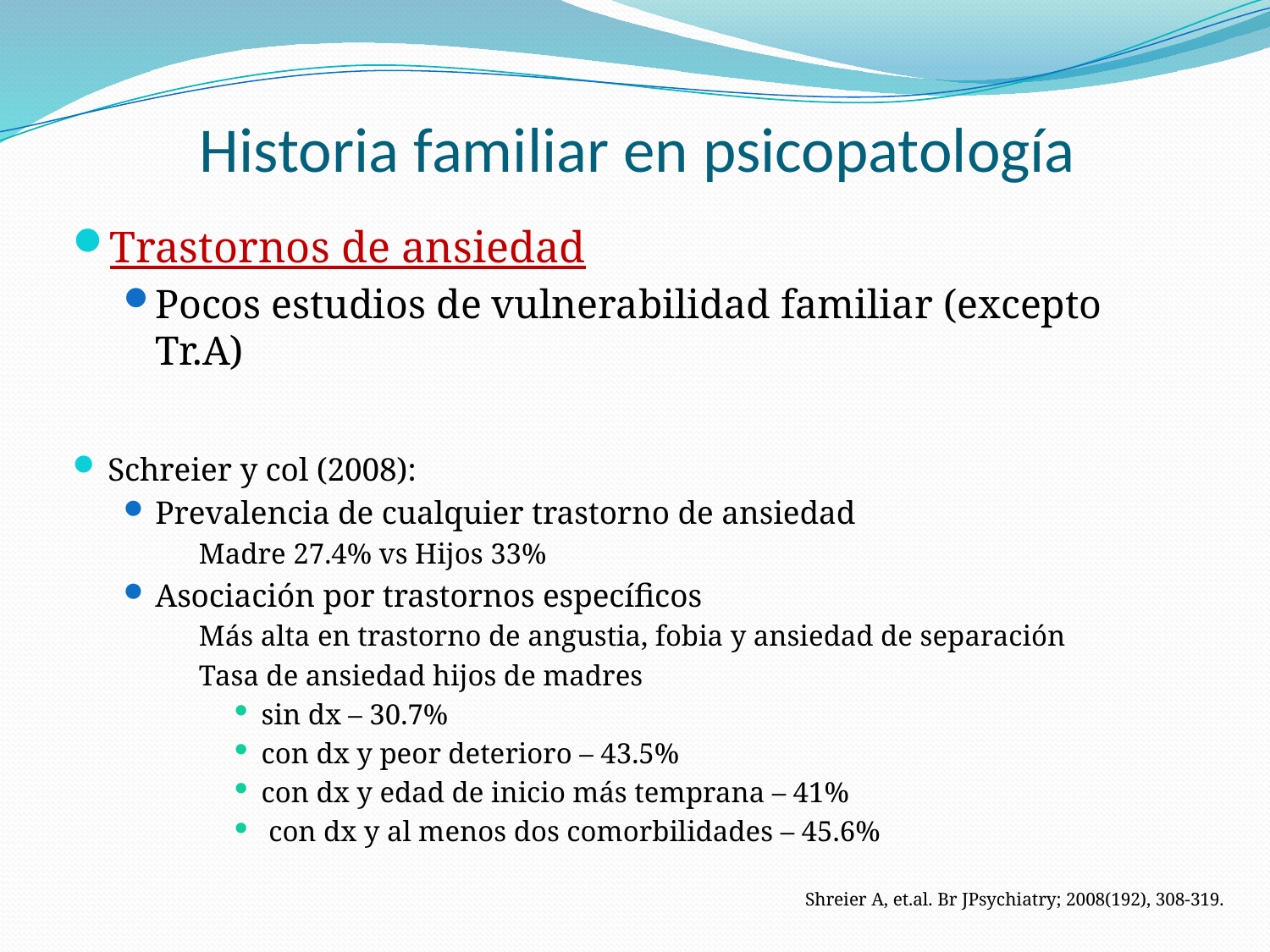

# Historia familiar en psicopatología
Trastornos de ansiedad
Pocos estudios de vulnerabilidad familiar (excepto Tr.A)

Schreier y col (2008):
Prevalencia de cualquier trastorno de ansiedad
Madre 27.4% vs Hijos 33%
Asociación por trastornos específicos
Más alta en trastorno de angustia, fobia y ansiedad de separación
Tasa de ansiedad hijos de madres
sin dx – 30.7%
con dx y peor deterioro – 43.5%
con dx y edad de inicio más temprana – 41%
 con dx y al menos dos comorbilidades – 45.6%
Shreier A, et.al. Br JPsychiatry; 2008(192), 308-319.